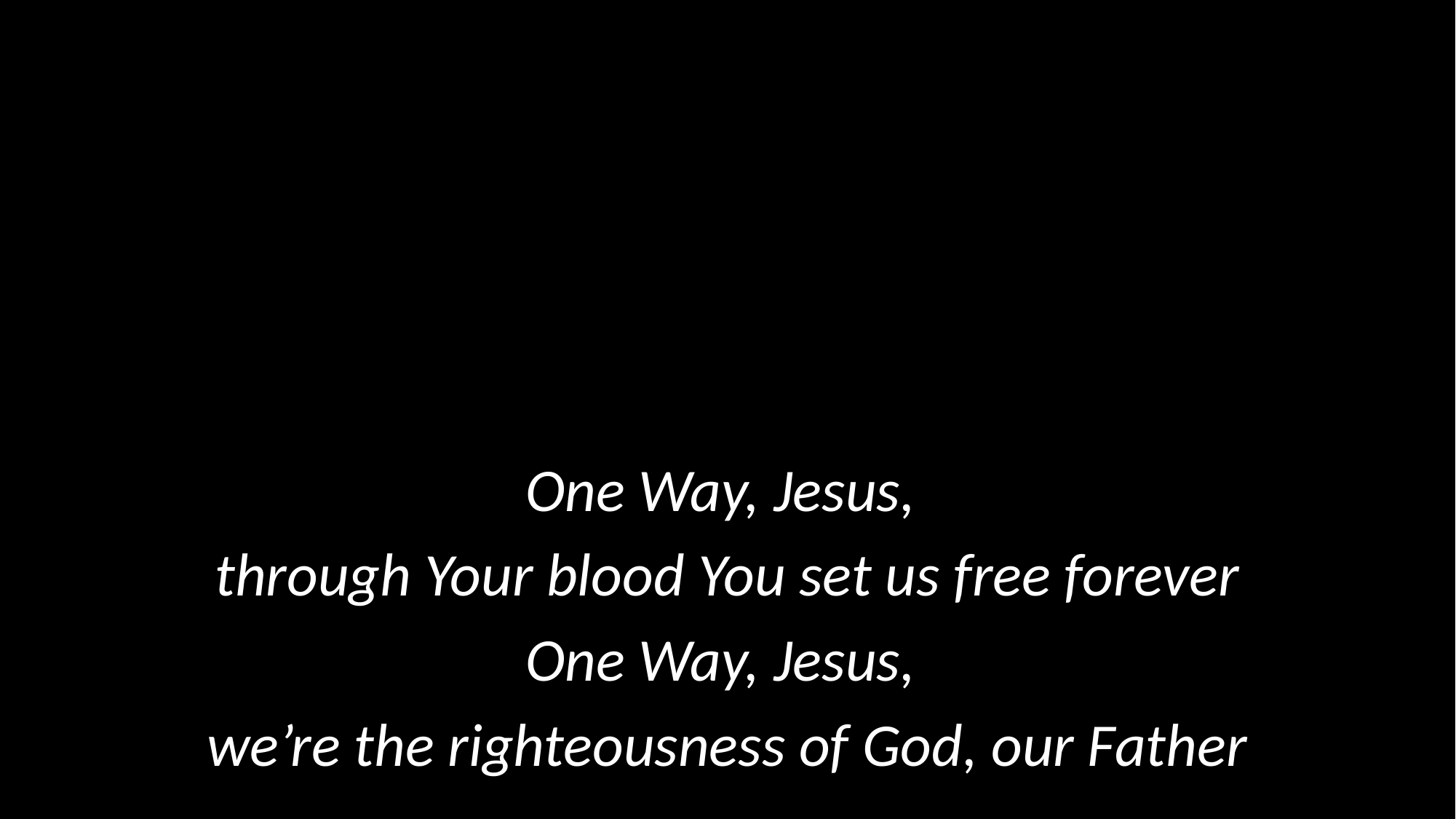

One Way, Jesus,
through Your blood You set us free forever
One Way, Jesus,
we’re the righteousness of God, our Father